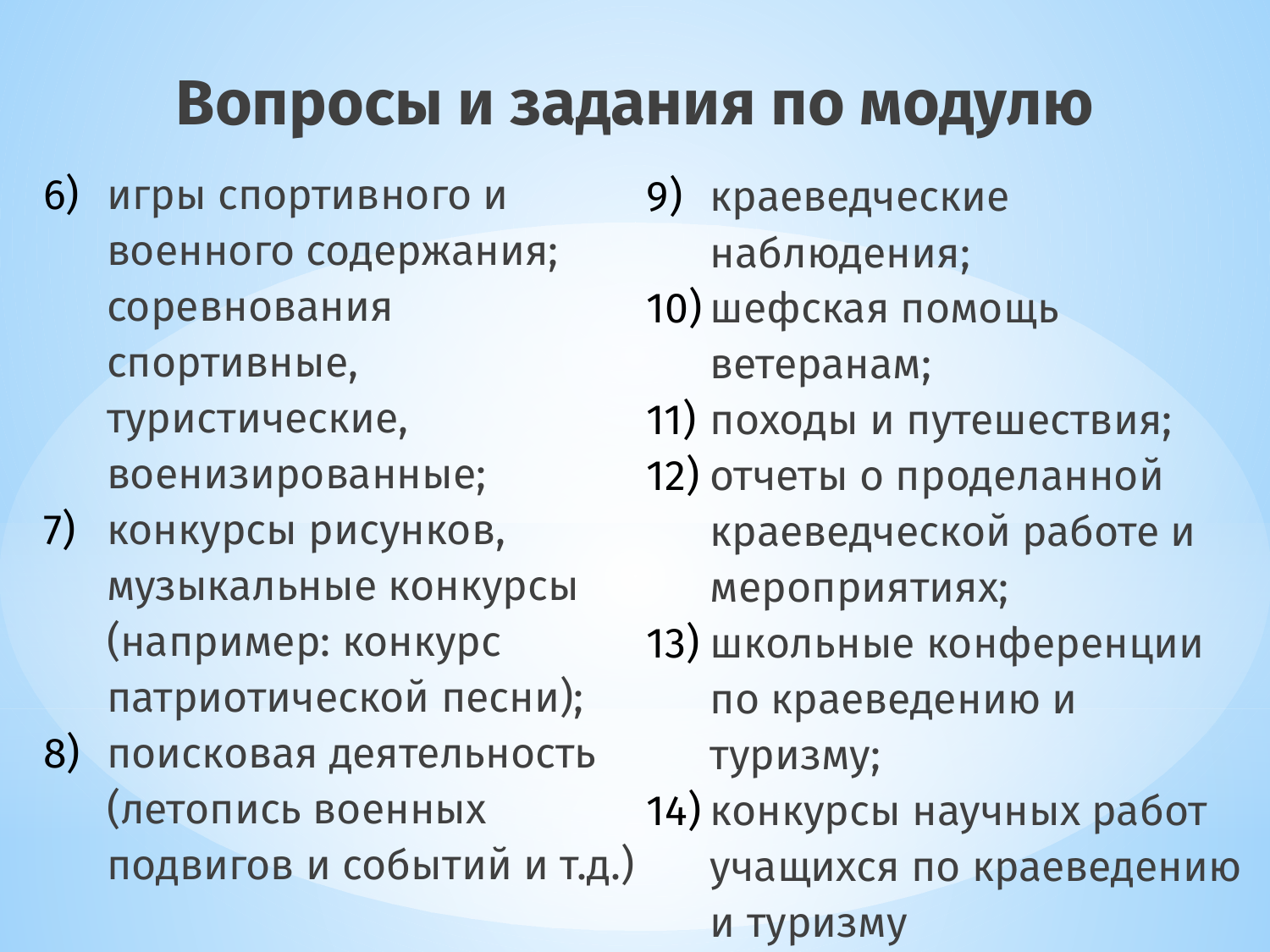

Вопросы и задания по модулю
игры спортивного и военного содержания; соревнования спортивные, туристические, военизированные;
конкурсы рисунков, музыкальные конкурсы (например: конкурс патриотической песни);
поисковая деятельность (летопись военных подвигов и событий и т.д.)
краеведческие наблюдения;
шефская помощь ветеранам;
походы и путешествия;
отчеты о проделанной краеведческой работе и мероприятиях;
школьные конференции по краеведению и туризму;
конкурсы научных работ учащихся по краеведению и туризму